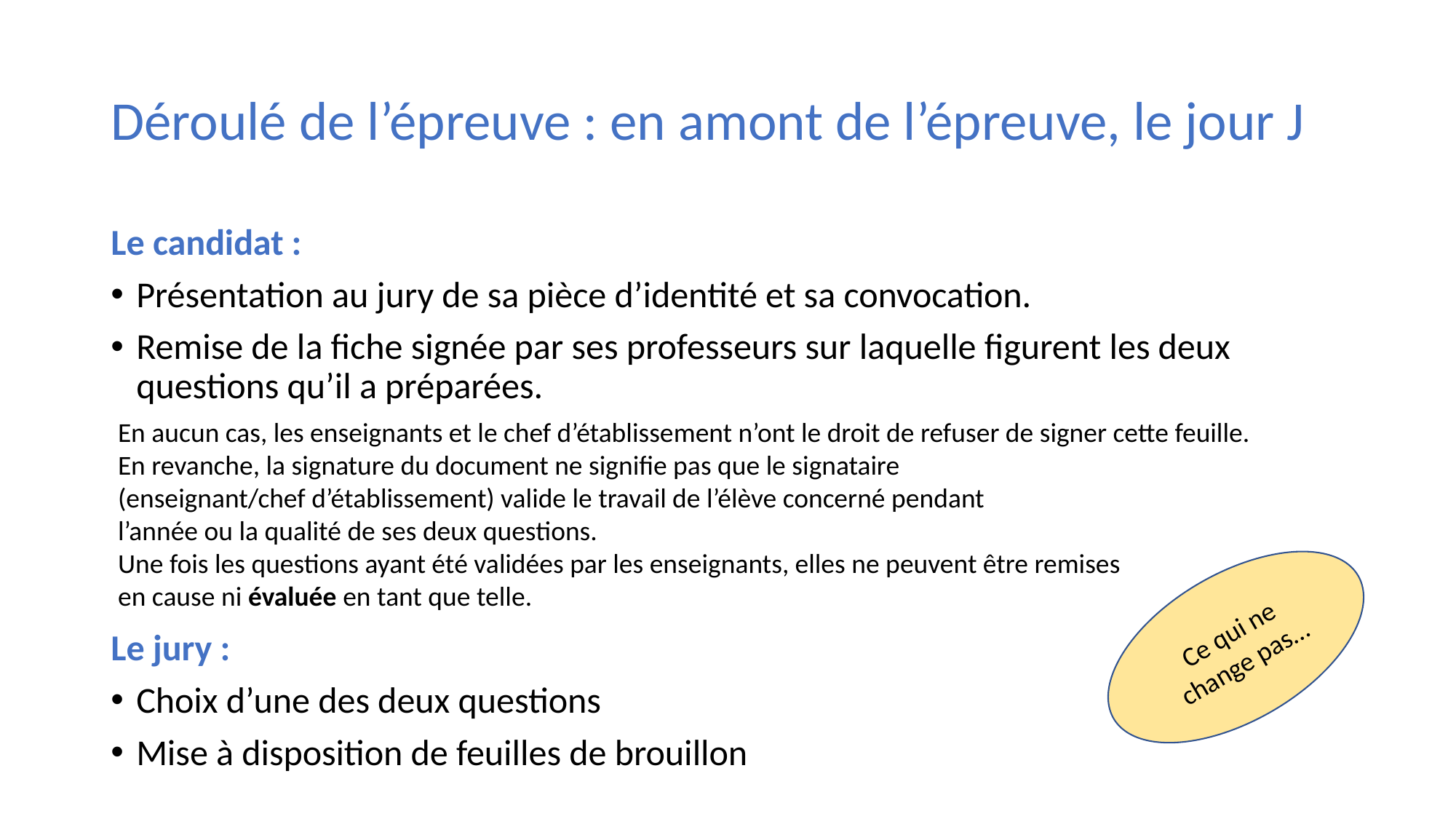

# Déroulé de l’épreuve : en amont de l’épreuve, le jour J
Le candidat :
Présentation au jury de sa pièce d’identité et sa convocation.
Remise de la fiche signée par ses professeurs sur laquelle figurent les deux questions qu’il a préparées.

Le jury :
Choix d’une des deux questions
Mise à disposition de feuilles de brouillon

En aucun cas, les enseignants et le chef d’établissement n’ont le droit de refuser de signer cette feuille.
En revanche, la signature du document ne signifie pas que le signataire
(enseignant/chef d’établissement) valide le travail de l’élève concerné pendant
l’année ou la qualité de ses deux questions.
Une fois les questions ayant été validées par les enseignants, elles ne peuvent être remises
en cause ni évaluée en tant que telle.

Ce qui ne change pas…